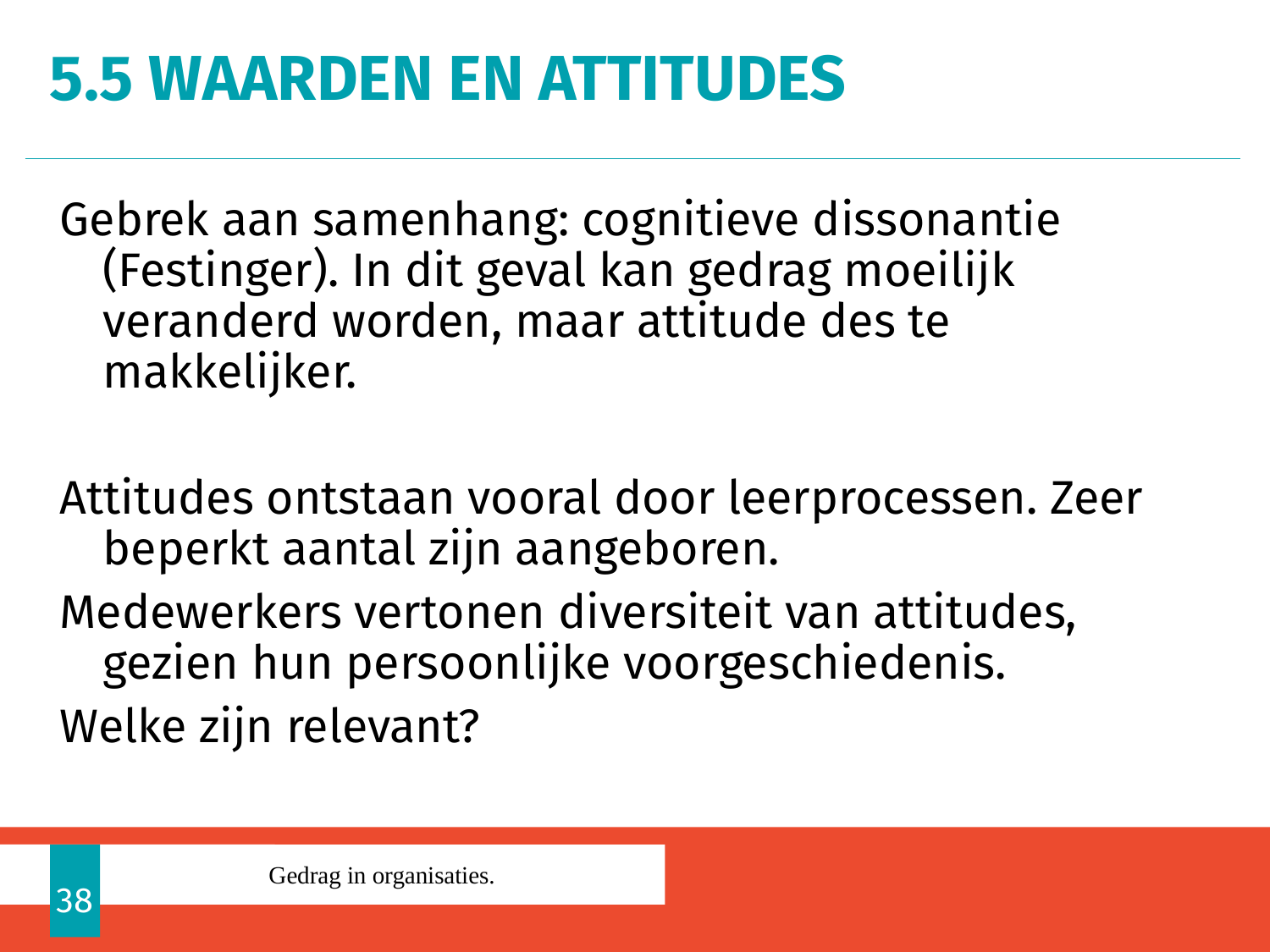

# 5.5 Waarden en attitudes
Gebrek aan samenhang: cognitieve dissonantie
(Festinger). In dit geval kan gedrag moeilijk veranderd worden, maar attitude des te makkelijker.

Attitudes ontstaan vooral door leerprocessen. Zeer beperkt aantal zijn aangeboren.
Medewerkers vertonen diversiteit van attitudes, gezien hun persoonlijke voorgeschiedenis.
Welke zijn relevant?
38
Gedrag in organisaties.